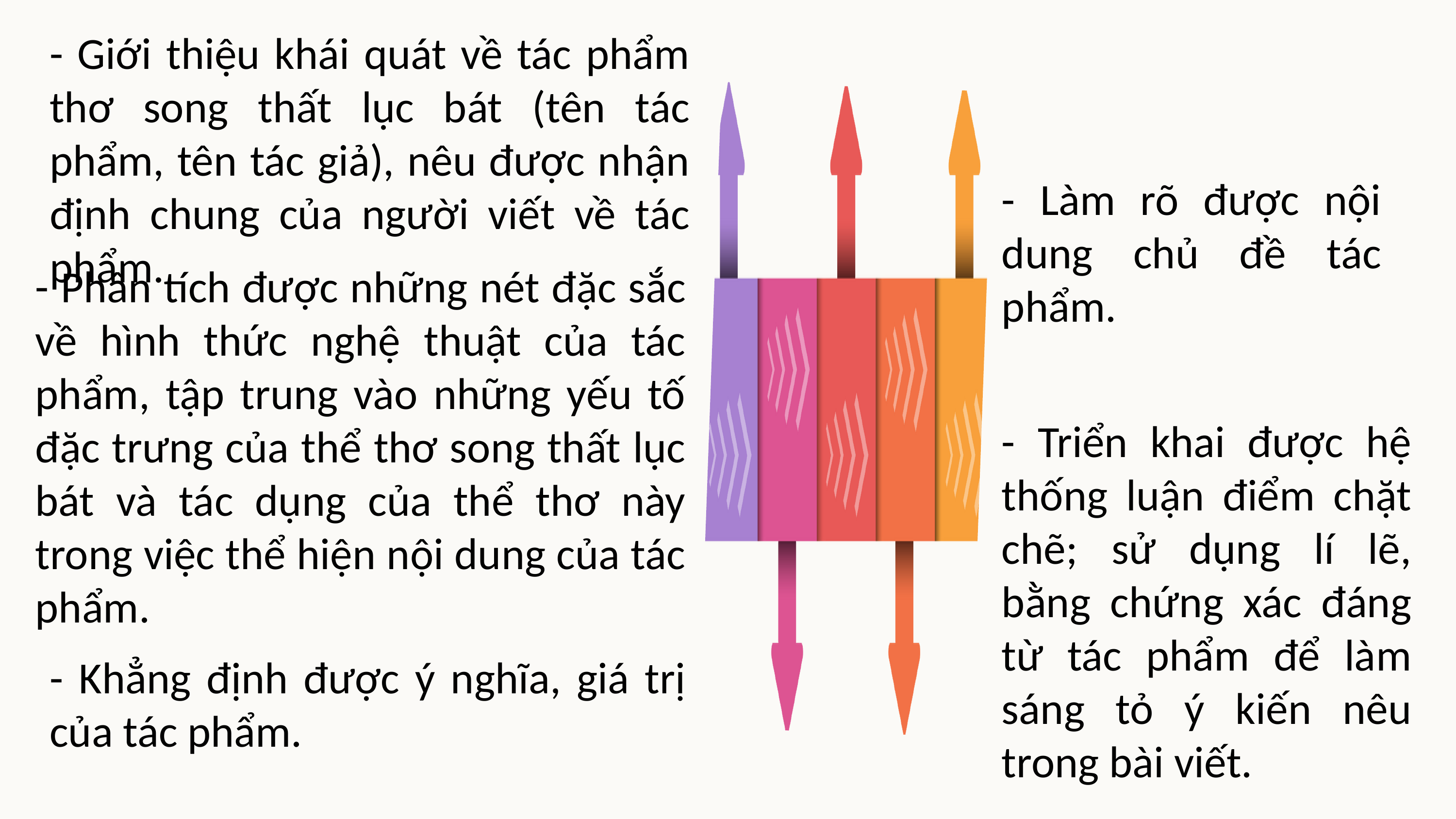

- Giới thiệu khái quát về tác phẩm thơ song thất lục bát (tên tác phẩm, tên tác giả), nêu được nhận định chung của người viết về tác phẩm.
- Làm rõ được nội dung chủ đề tác phẩm.
- Phân tích được những nét đặc sắc về hình thức nghệ thuật của tác phẩm, tập trung vào những yếu tố đặc trưng của thể thơ song thất lục bát và tác dụng của thể thơ này trong việc thể hiện nội dung của tác phẩm.

- Triển khai được hệ thống luận điểm chặt chẽ; sử dụng lí lẽ, bằng chứng xác đáng từ tác phẩm để làm sáng tỏ ý kiến nêu trong bài viết.
- Khẳng định được ý nghĩa, giá trị của tác phẩm.